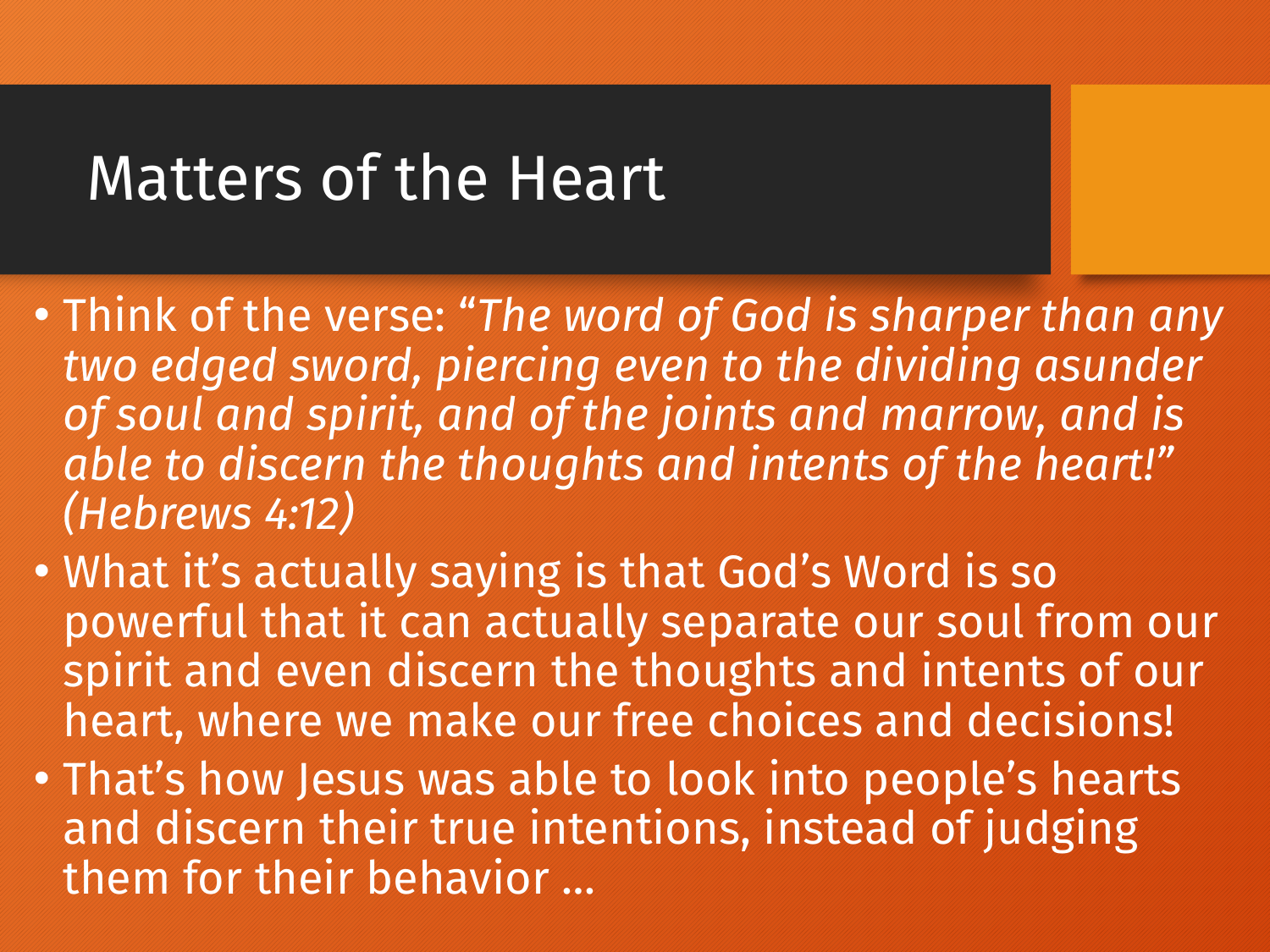

# Matters of the Heart
Think of the verse: “The word of God is sharper than any two edged sword, piercing even to the dividing asunder of soul and spirit, and of the joints and marrow, and is able to discern the thoughts and intents of the heart!” (Hebrews 4:12)
What it’s actually saying is that God’s Word is so powerful that it can actually separate our soul from our spirit and even discern the thoughts and intents of our heart, where we make our free choices and decisions!
That’s how Jesus was able to look into people’s hearts and discern their true intentions, instead of judging them for their behavior …